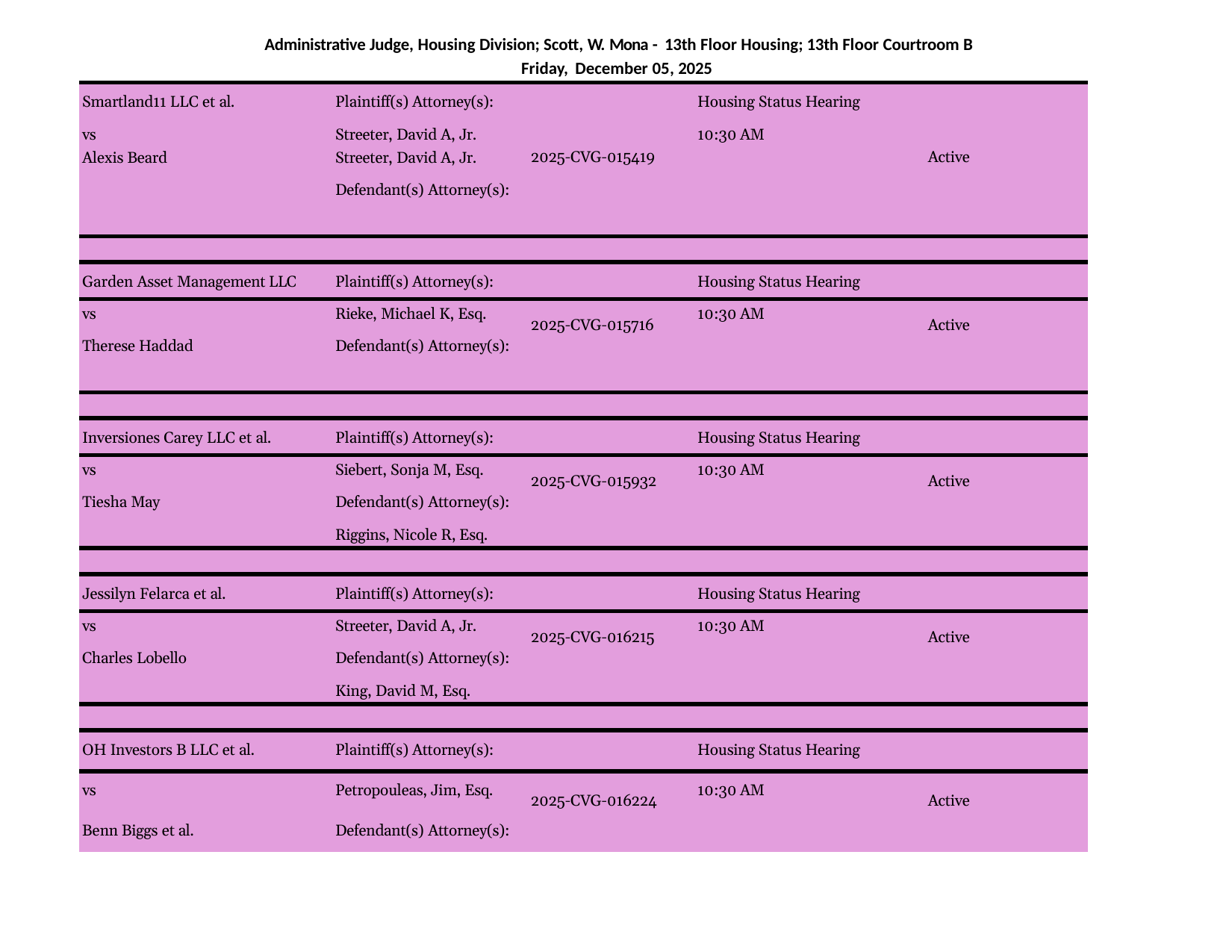

Administrative Judge, Housing Division; Scott, W. Mona - 13th Floor Housing; 13th Floor Courtroom B Friday, December 05, 2025
| Smartland11 LLC et al. | Plaintiff(s) Attorney(s): |  | Housing Status Hearing |  |
| --- | --- | --- | --- | --- |
| vs | Streeter, David A, Jr. |  | 10:30 AM |  |
| Alexis Beard | Streeter, David A, Jr. | 2025-CVG-015419 |  | Active |
|  | Defendant(s) Attorney(s): |  |  |  |
|  |  |  |  |  |
| Garden Asset Management LLC | Plaintiff(s) Attorney(s): |  | Housing Status Hearing |  |
| vs | Rieke, Michael K, Esq. | 2025-CVG-015716 | 10:30 AM | Active |
| Therese Haddad | Defendant(s) Attorney(s): |  |  |  |
|  |  |  |  |  |
| Inversiones Carey LLC et al. | Plaintiff(s) Attorney(s): |  | Housing Status Hearing |  |
| vs | Siebert, Sonja M, Esq. | 2025-CVG-015932 | 10:30 AM | Active |
| Tiesha May | Defendant(s) Attorney(s): |  |  |  |
|  | Riggins, Nicole R, Esq. |  |  |  |
|  |  |  |  |  |
| Jessilyn Felarca et al. | Plaintiff(s) Attorney(s): |  | Housing Status Hearing |  |
| vs | Streeter, David A, Jr. | 2025-CVG-016215 | 10:30 AM | Active |
| Charles Lobello | Defendant(s) Attorney(s): |  |  |  |
|  | King, David M, Esq. |  |  |  |
|  |  |  |  |  |
| OH Investors B LLC et al. | Plaintiff(s) Attorney(s): |  | Housing Status Hearing |  |
| vs | Petropouleas, Jim, Esq. | 2025-CVG-016224 | 10:30 AM | Active |
| Benn Biggs et al. | Defendant(s) Attorney(s): |  |  |  |